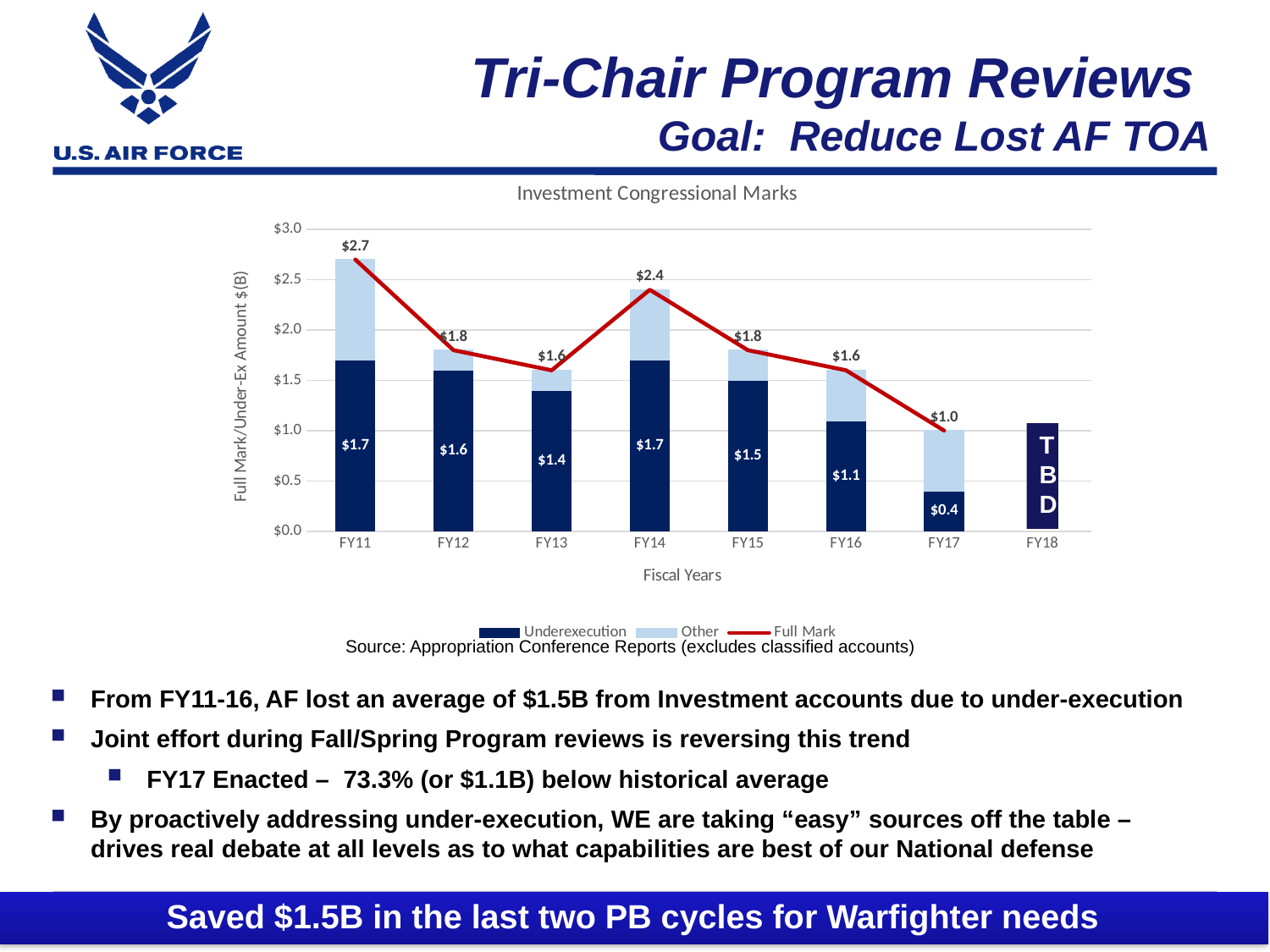

Tri-Chair Program Reviews
Goal:  Reduce Lost AF TOA

### Chart: Investment Congressional Marks

| Category | Underexecution | Other | Full Mark |
|---|---|---|---|
| FY11 | 1.7 | 1.0 | 2.7 |
| FY12 | 1.6 | 0.2 | 1.8 |
| FY13 | 1.4 | 0.2 | 1.6 |
| FY14 | 1.7 | 0.7 | 2.4 |
| FY15 | 1.5 | 0.3 | 1.8 |
| FY16 | 1.1 | 0.5 | 1.6 |
| FY17 | 0.4 | 0.6 | 1.0 |
| FY18 | None | None | None |
TBD
Source: Appropriation Conference Reports (excludes classified accounts)
From FY11-16, AF lost an average of $1.5B from Investment accounts due to under-execution
Joint effort during Fall/Spring Program reviews is reversing this trend
FY17 Enacted –  73.3% (or $1.1B) below historical average
By proactively addressing under-execution, WE are taking “easy” sources off the table – drives real debate at all levels as to what capabilities are best of our National defense
Saved $1.5B in the last two PB cycles for Warfighter needs
5